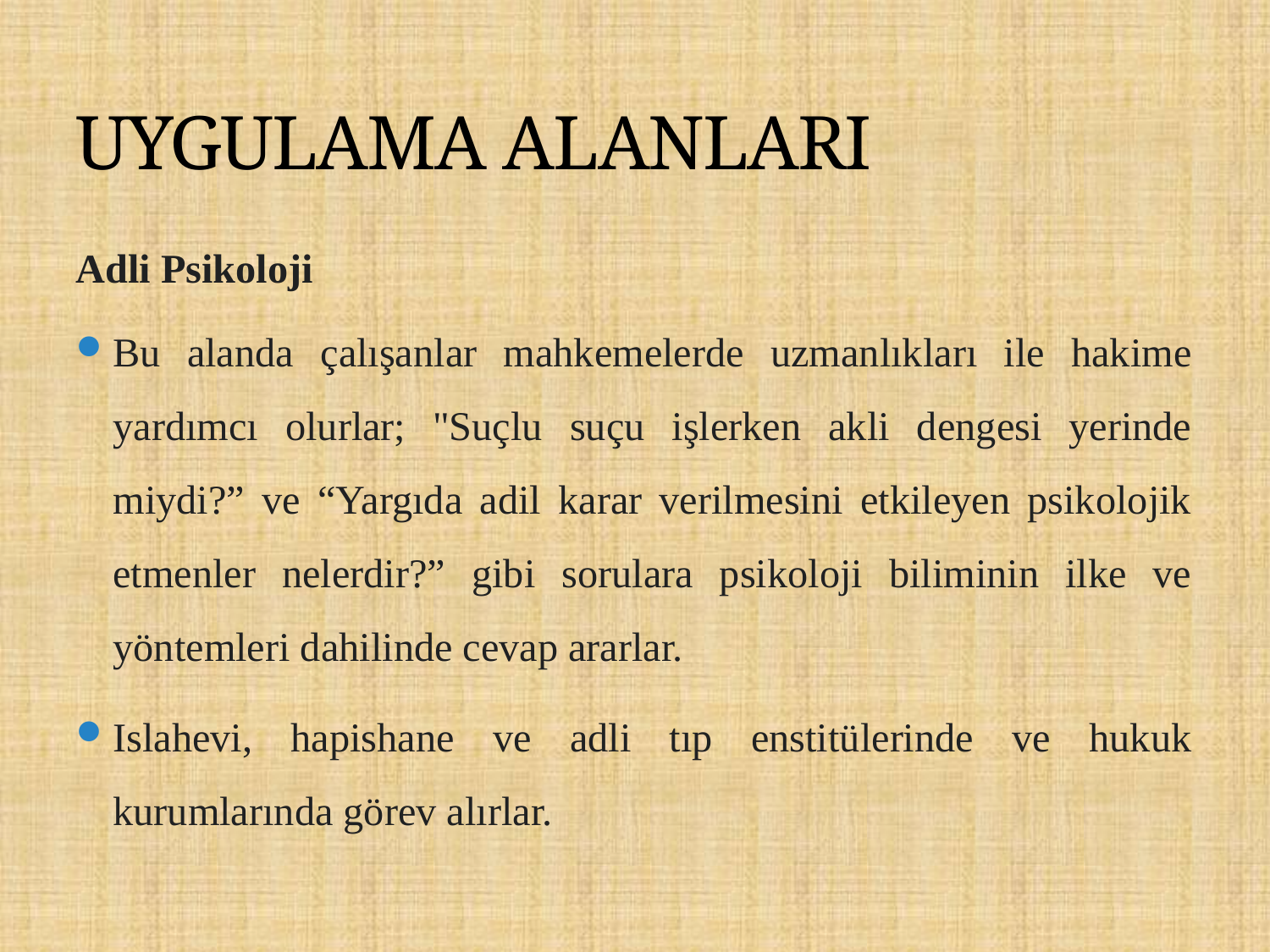

# UYGULAMA ALANLARI
Adli Psikoloji
Bu alanda çalışanlar mahkemelerde uzmanlıkları ile hakime yardımcı olurlar; "Suçlu suçu işlerken akli dengesi yerinde miydi?” ve “Yargıda adil karar verilmesini etkileyen psikolojik etmenler nelerdir?” gibi sorulara psikoloji biliminin ilke ve yöntemleri dahilinde cevap ararlar.
Islahevi, hapishane ve adli tıp enstitülerinde ve hukuk kurumlarında görev alırlar.